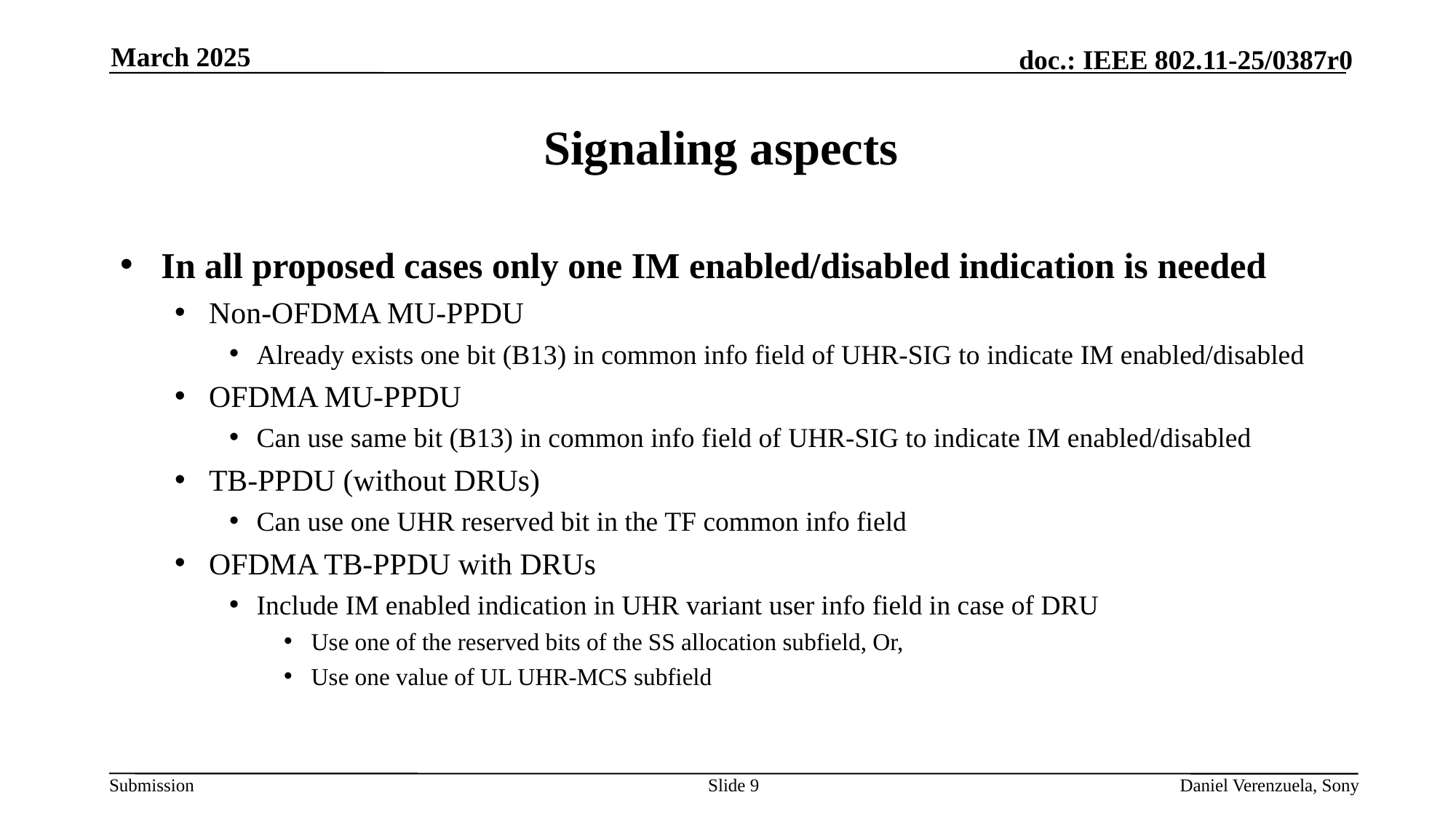

March 2025
# Signaling aspects
In all proposed cases only one IM enabled/disabled indication is needed
Non-OFDMA MU-PPDU
Already exists one bit (B13) in common info field of UHR-SIG to indicate IM enabled/disabled
OFDMA MU-PPDU
Can use same bit (B13) in common info field of UHR-SIG to indicate IM enabled/disabled
TB-PPDU (without DRUs)
Can use one UHR reserved bit in the TF common info field
OFDMA TB-PPDU with DRUs
Include IM enabled indication in UHR variant user info field in case of DRU
Use one of the reserved bits of the SS allocation subfield, Or,
Use one value of UL UHR-MCS subfield

Slide 9
Daniel Verenzuela, Sony